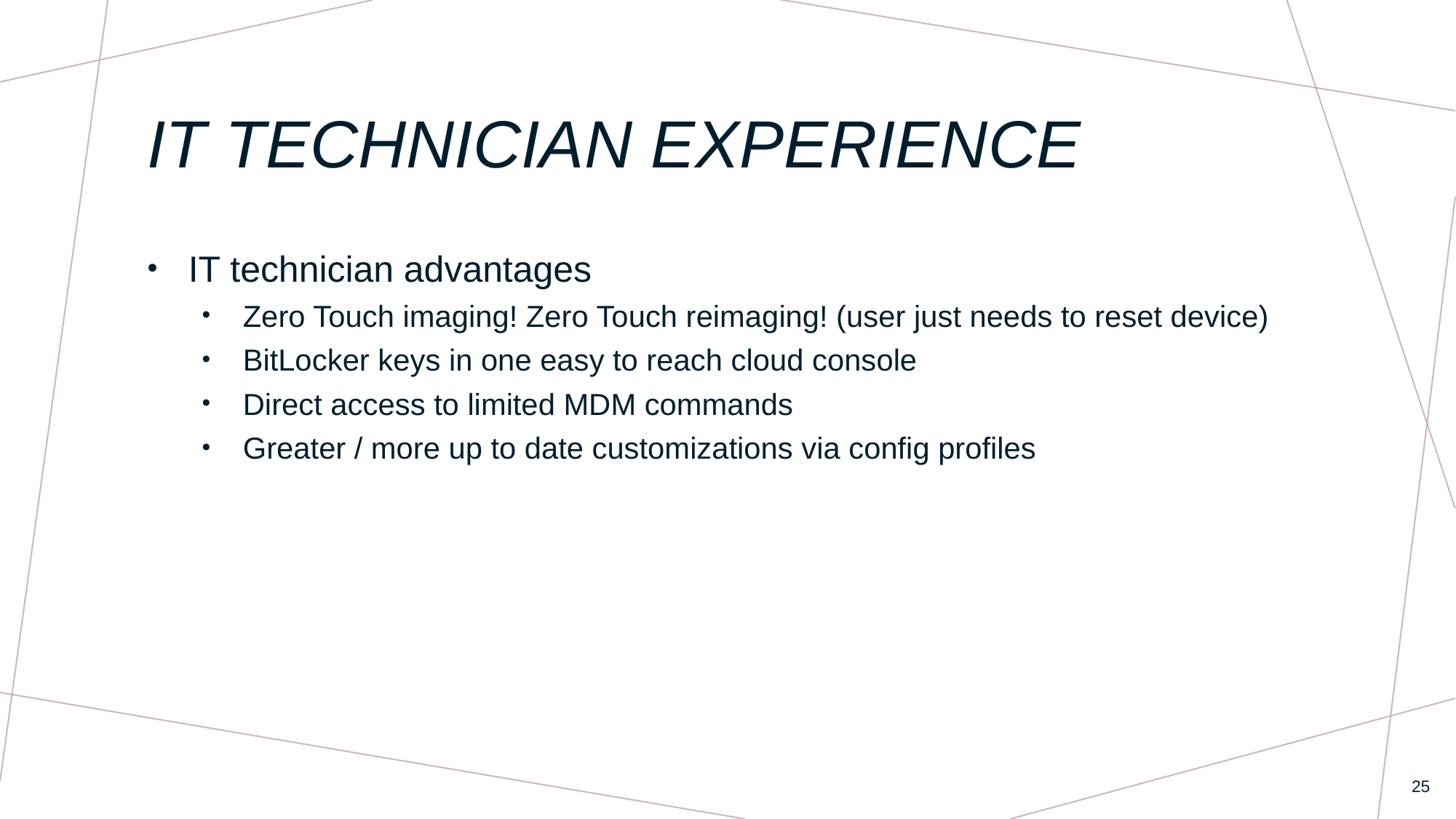

# IT technician experience
IT technician advantages
Zero Touch imaging! Zero Touch reimaging! (user just needs to reset device)
BitLocker keys in one easy to reach cloud console
Direct access to limited MDM commands
Greater / more up to date customizations via config profiles

25